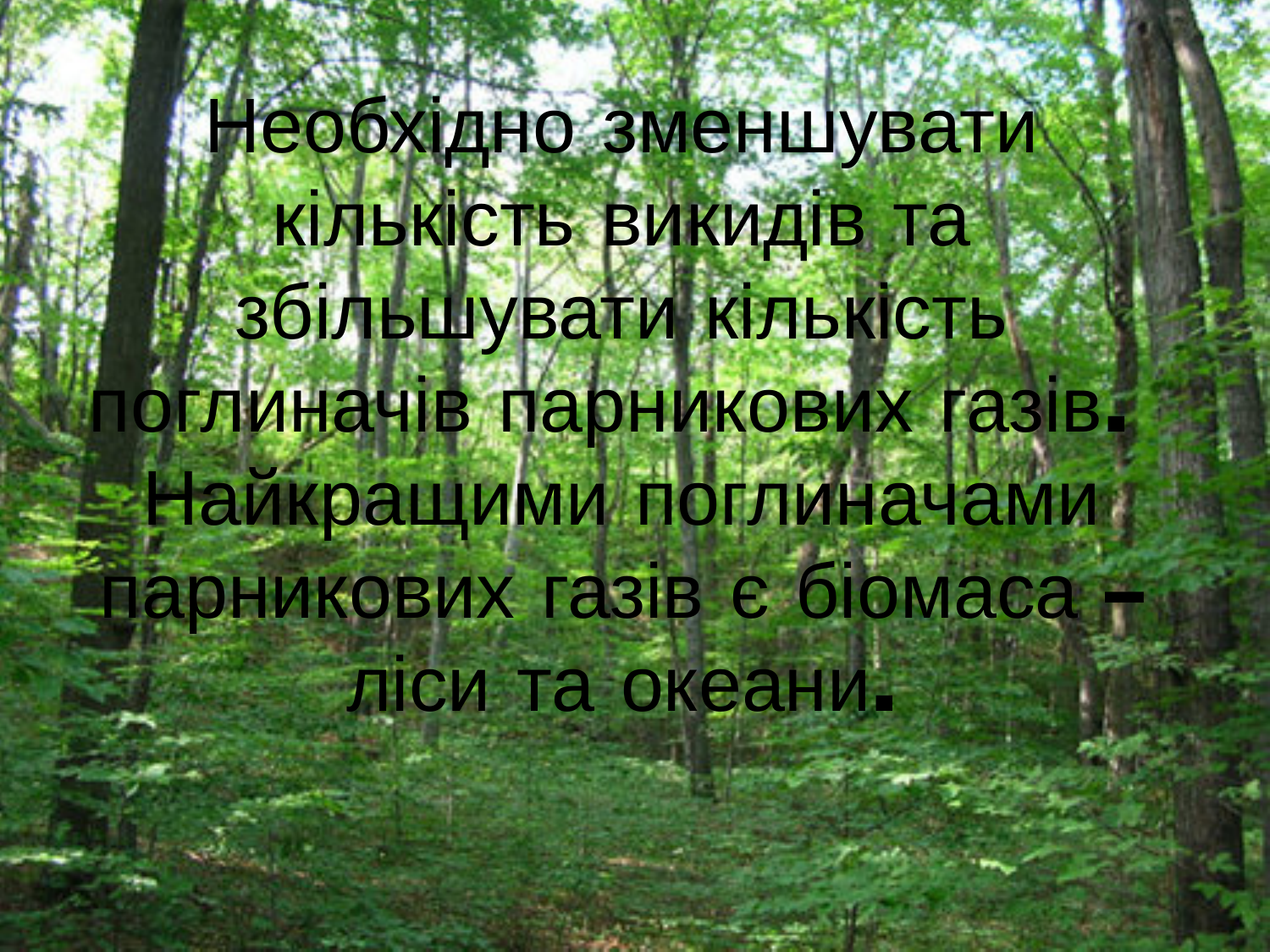

# Необхідно зменшувати кількість викидів та збільшувати кількість поглиначів парникових газів. Найкращими поглиначами парникових газів є біомаса – ліси та океани.